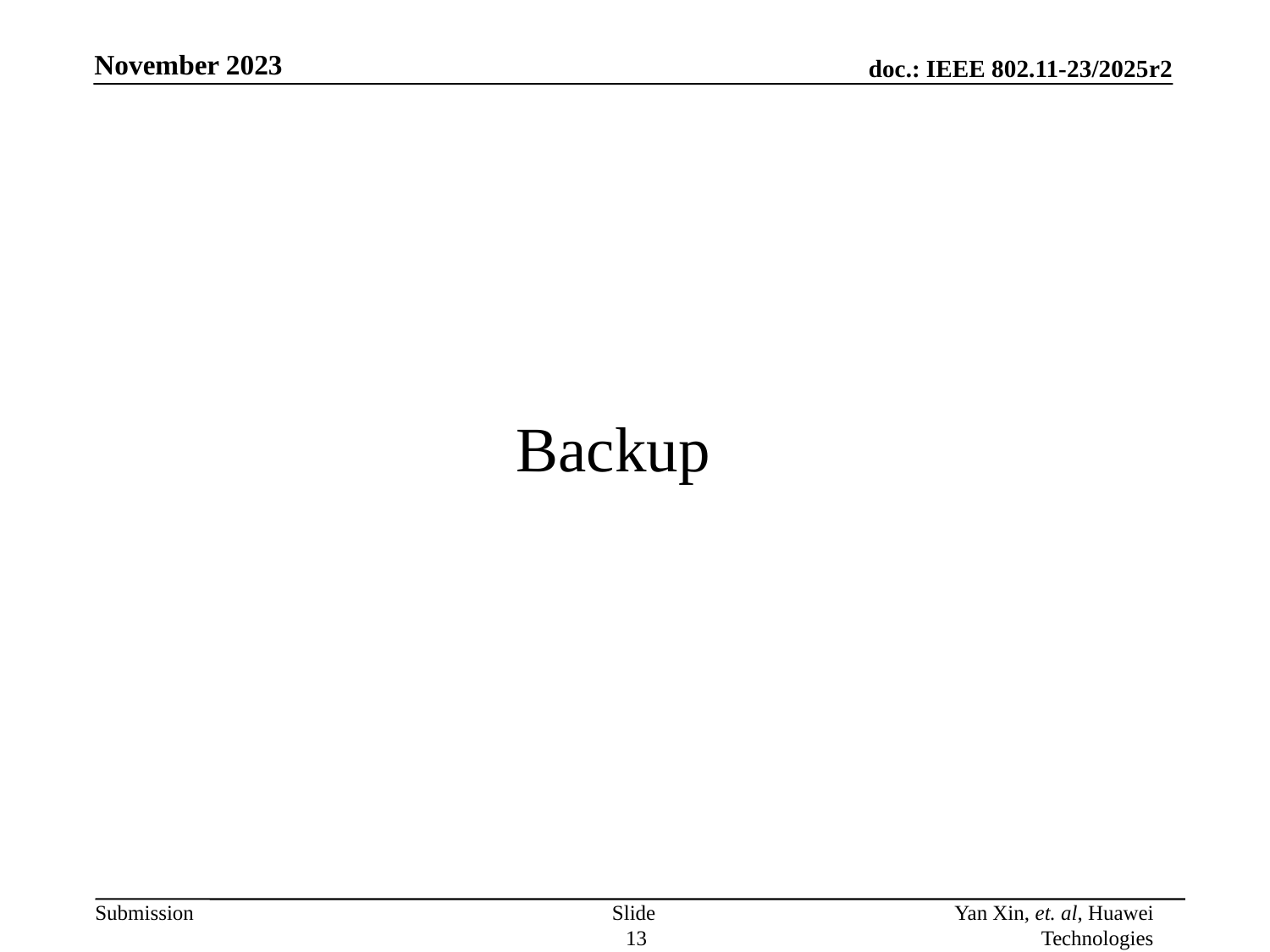

Backup

Slide 13
Yan Xin, et. al, Huawei Technologies